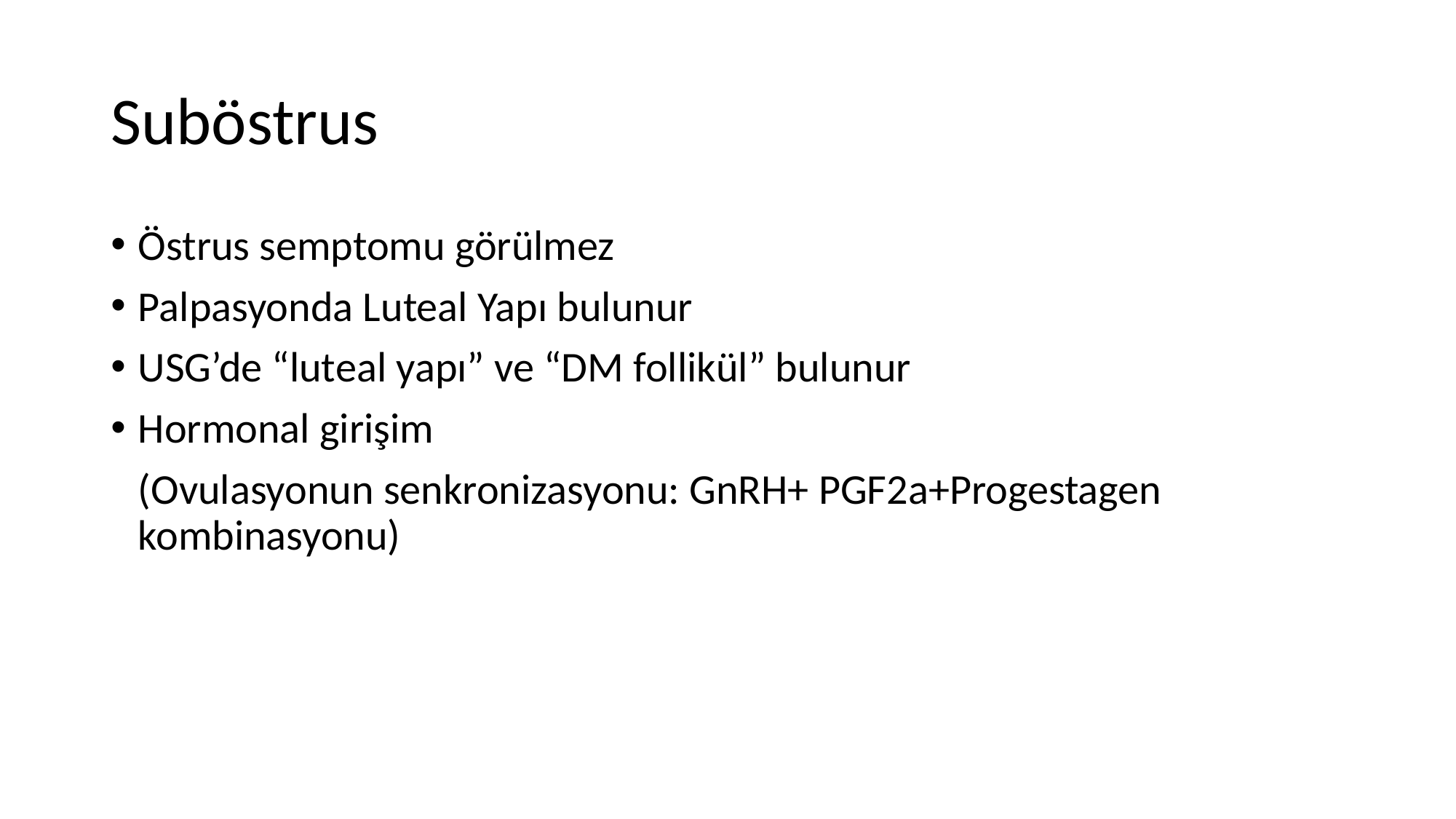

# Suböstrus
Östrus semptomu görülmez
Palpasyonda Luteal Yapı bulunur
USG’de “luteal yapı” ve “DM follikül” bulunur
Hormonal girişim
	(Ovulasyonun senkronizasyonu: GnRH+ PGF2a+Progestagen kombinasyonu)